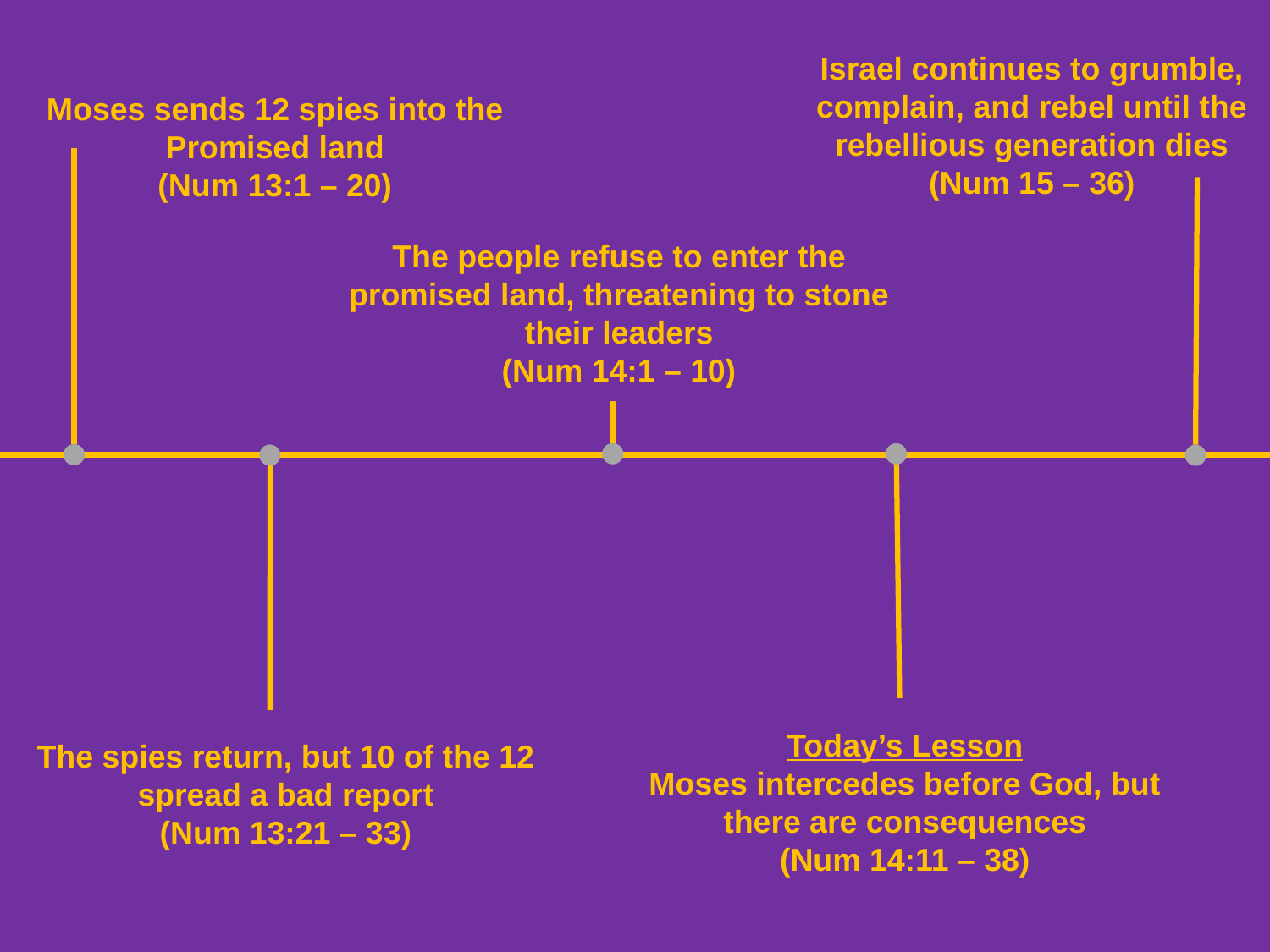

Israel continues to grumble, complain, and rebel until the rebellious generation dies
(Num 15 – 36)
Moses sends 12 spies into the Promised land
(Num 13:1 – 20)
The people refuse to enter the promised land, threatening to stone their leaders
(Num 14:1 – 10)

Today’s Lesson
Moses intercedes before God, but there are consequences
(Num 14:11 – 38)
The spies return, but 10 of the 12 spread a bad report
(Num 13:21 – 33)